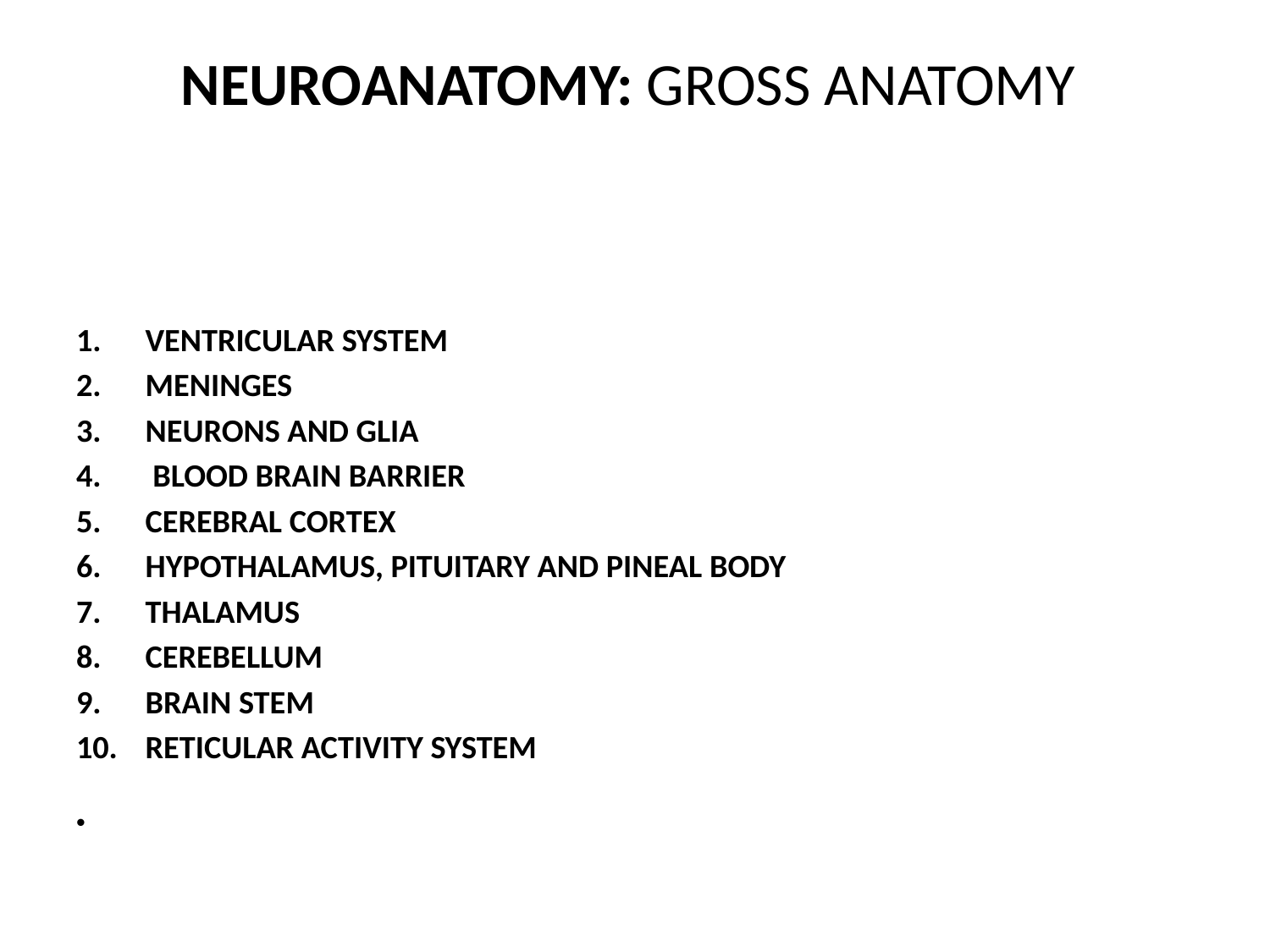

# NEUROANATOMY: GROSS ANATOMY

VENTRICULAR SYSTEM
MENINGES
NEURONS AND GLIA
 BLOOD BRAIN BARRIER
CEREBRAL CORTEX
HYPOTHALAMUS, PITUITARY AND PINEAL BODY
THALAMUS
CEREBELLUM
BRAIN STEM
RETICULAR ACTIVITY SYSTEM